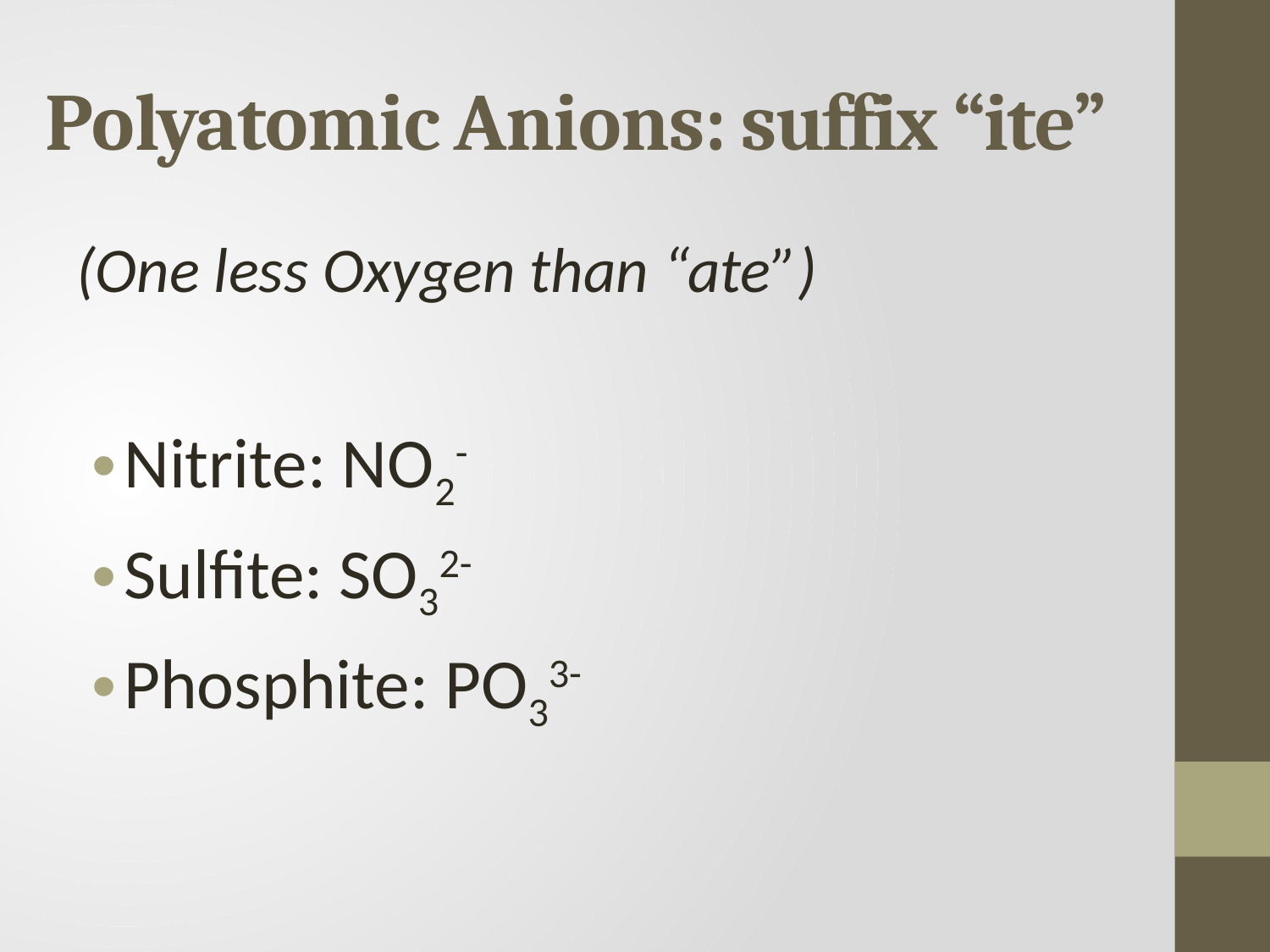

# Polyatomic Anions: suffix “ite”
(One less Oxygen than “ate”)

Nitrite: NO2-
Sulfite: SO32-
Phosphite: PO33-